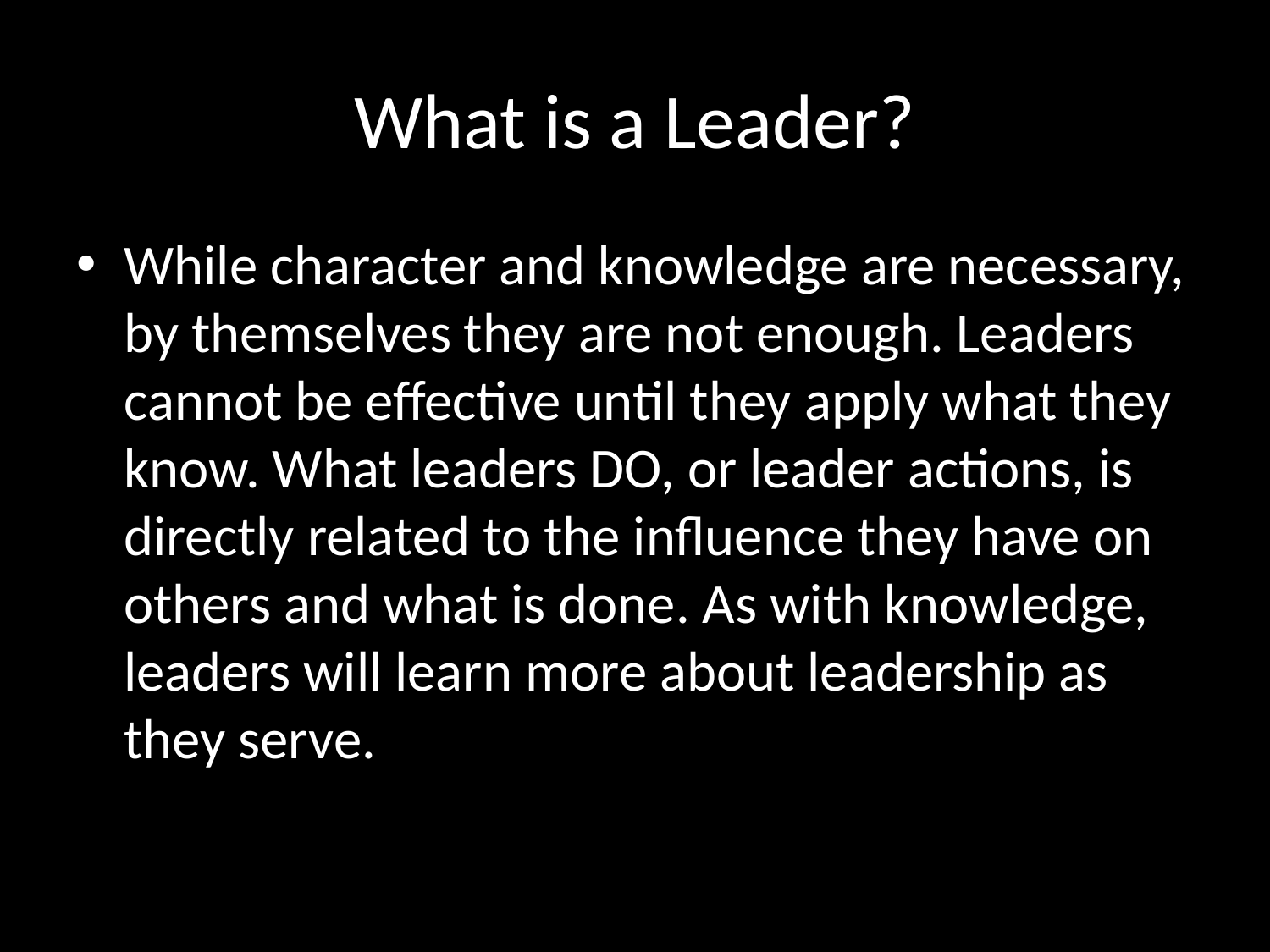

# What is a Leader?
While character and knowledge are necessary, by themselves they are not enough. Leaders cannot be effective until they apply what they know. What leaders DO, or leader actions, is directly related to the influence they have on others and what is done. As with knowledge, leaders will learn more about leadership as they serve.